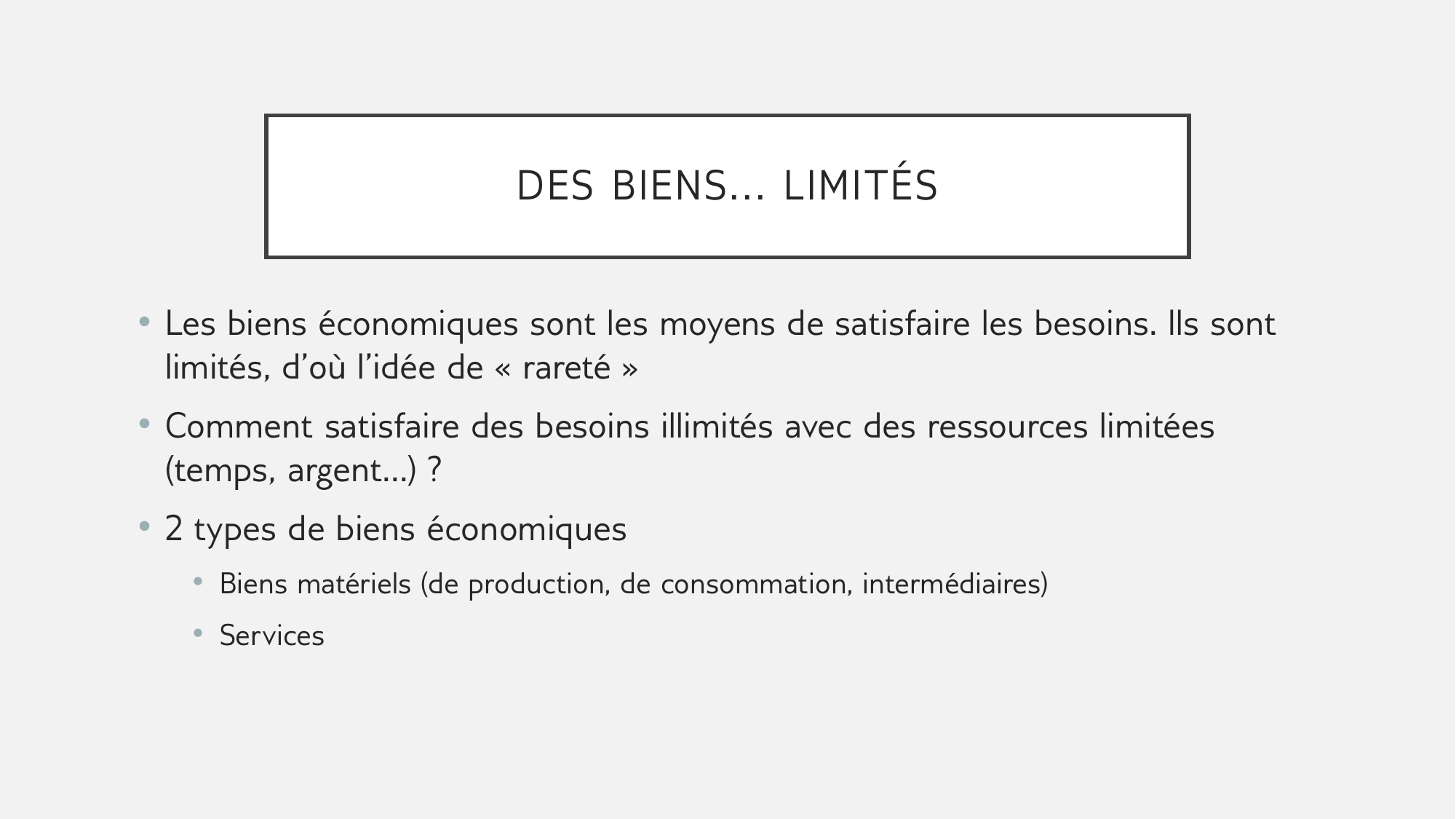

# Des biens... Limités
Les biens économiques sont les moyens de satisfaire les besoins. Ils sont limités, d’où l’idée de « rareté »
Comment satisfaire des besoins illimités avec des ressources limitées (temps, argent...) ?
2 types de biens économiques
Biens matériels (de production, de consommation, intermédiaires)
Services